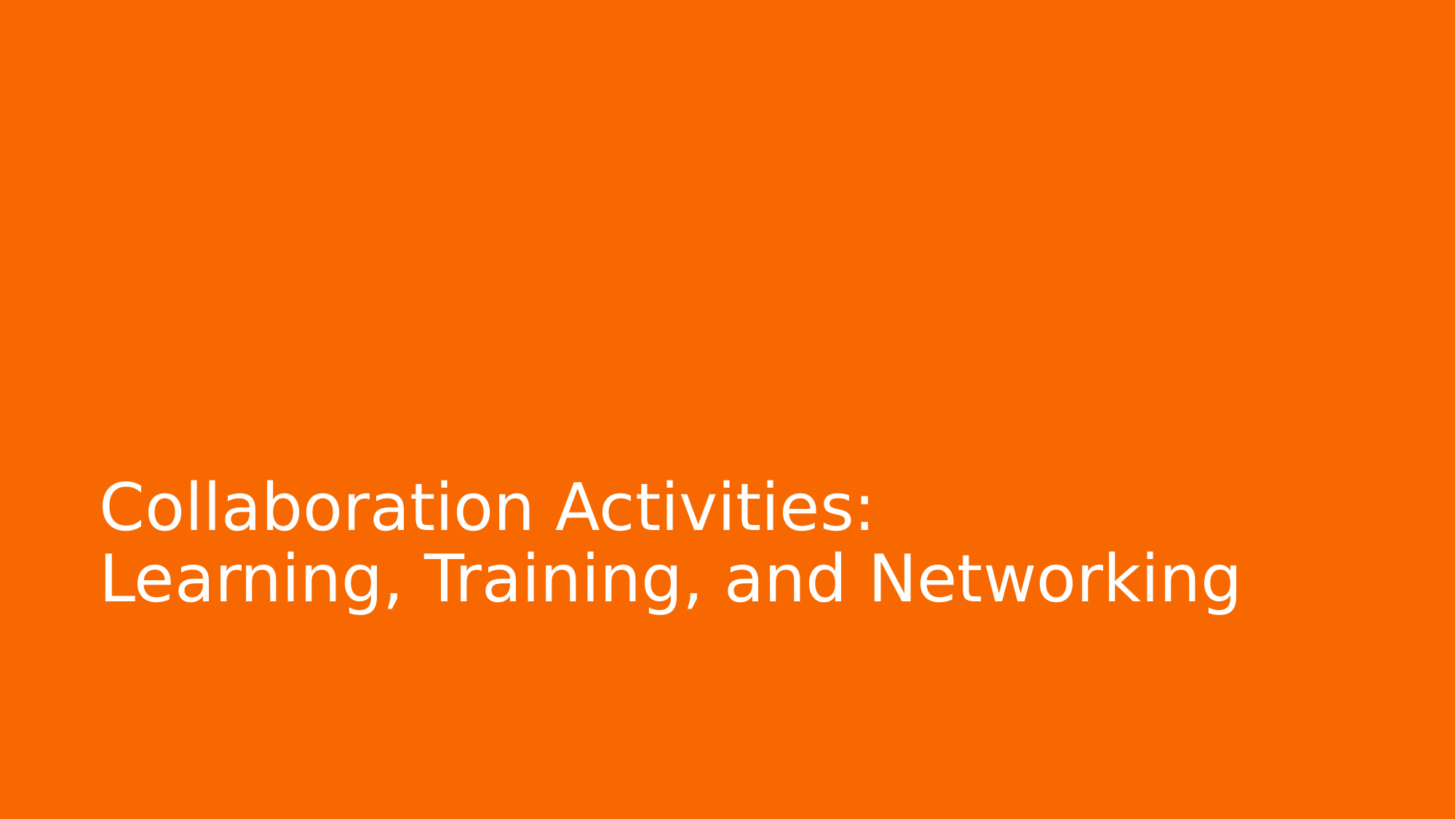

# Collaboration Activities: Learning, Training, and Networking